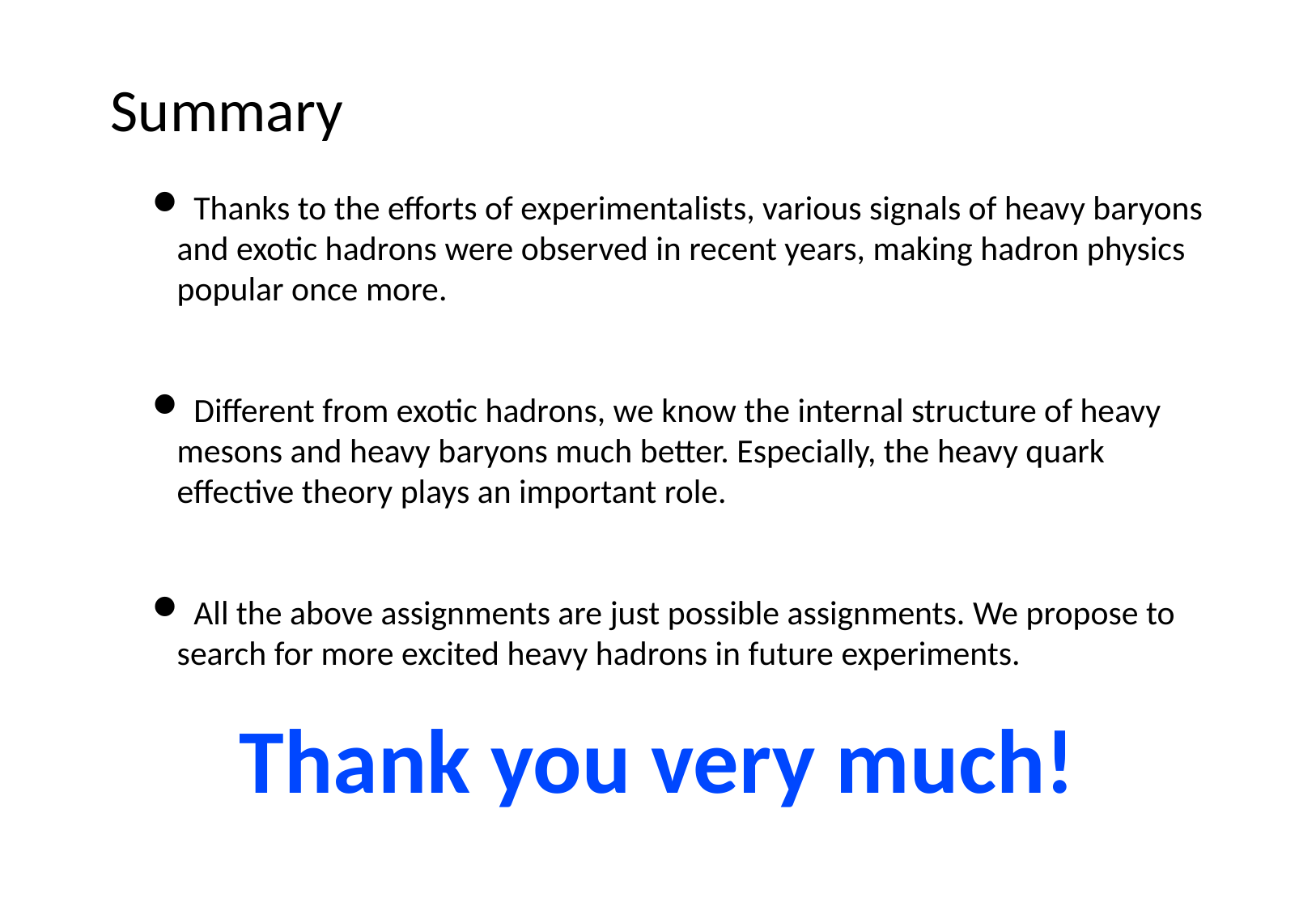

Summary
 Thanks to the efforts of experimentalists, various signals of heavy baryons and exotic hadrons were observed in recent years, making hadron physics popular once more.

 Different from exotic hadrons, we know the internal structure of heavy mesons and heavy baryons much better. Especially, the heavy quark effective theory plays an important role.

 All the above assignments are just possible assignments. We propose to search for more excited heavy hadrons in future experiments.
Thank you very much!